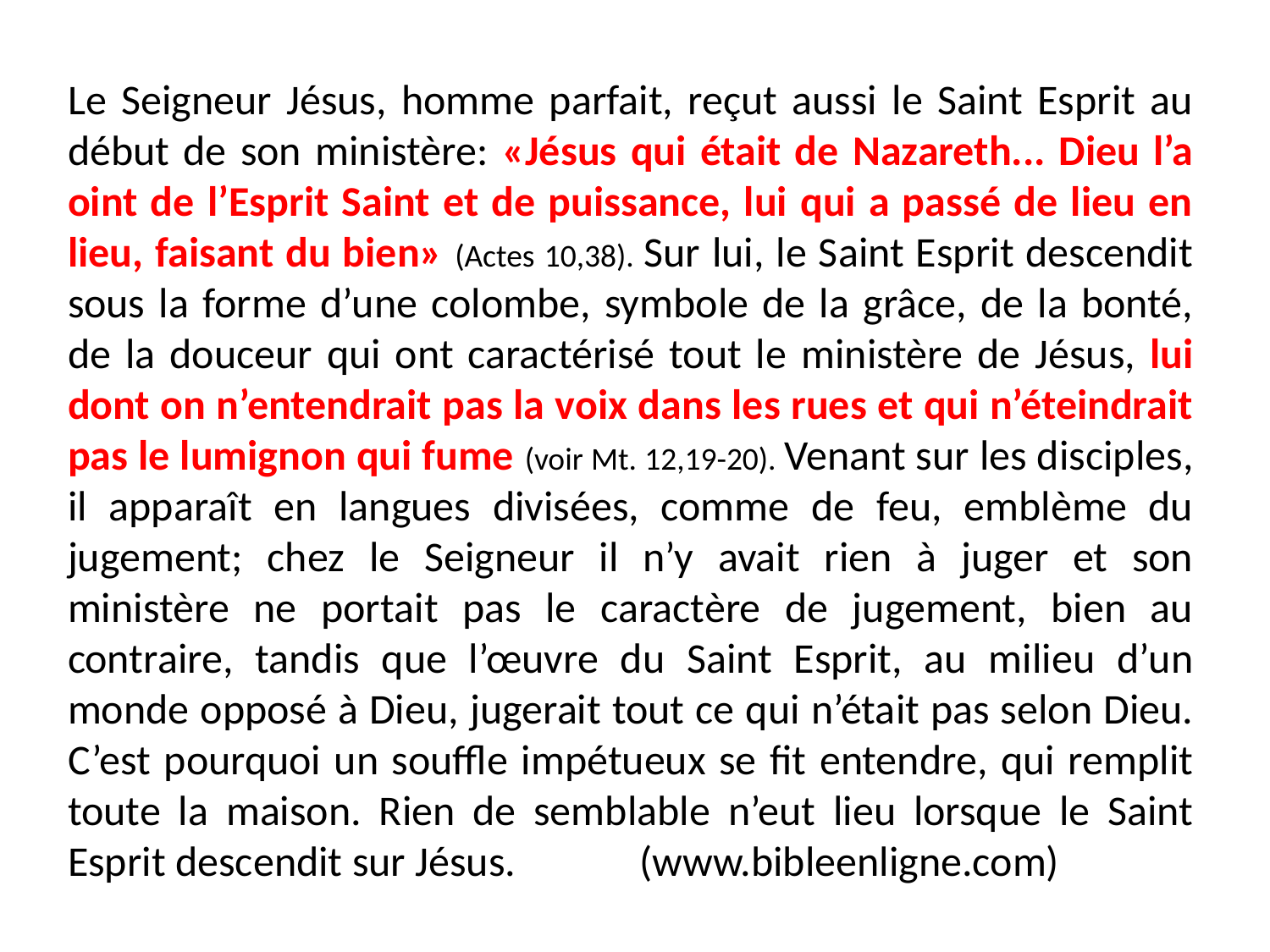

Le Seigneur Jésus, homme parfait, reçut aussi le Saint Esprit au début de son ministère: «Jésus qui était de Nazareth... Dieu l’a oint de l’Esprit Saint et de puissance, lui qui a passé de lieu en lieu, faisant du bien» (Actes 10,38). Sur lui, le Saint Esprit descendit sous la forme d’une colombe, symbole de la grâce, de la bonté, de la douceur qui ont caractérisé tout le ministère de Jésus, lui dont on n’entendrait pas la voix dans les rues et qui n’éteindrait pas le lumignon qui fume (voir Mt. 12,19-20). Venant sur les disciples, il apparaît en langues divisées, comme de feu, emblème du jugement; chez le Seigneur il n’y avait rien à juger et son ministère ne portait pas le caractère de jugement, bien au contraire, tandis que l’œuvre du Saint Esprit, au milieu d’un monde opposé à Dieu, jugerait tout ce qui n’était pas selon Dieu. C’est pourquoi un souffle impétueux se fit entendre, qui remplit toute la maison. Rien de semblable n’eut lieu lorsque le Saint Esprit descendit sur Jésus. 		(www.bibleenligne.com)